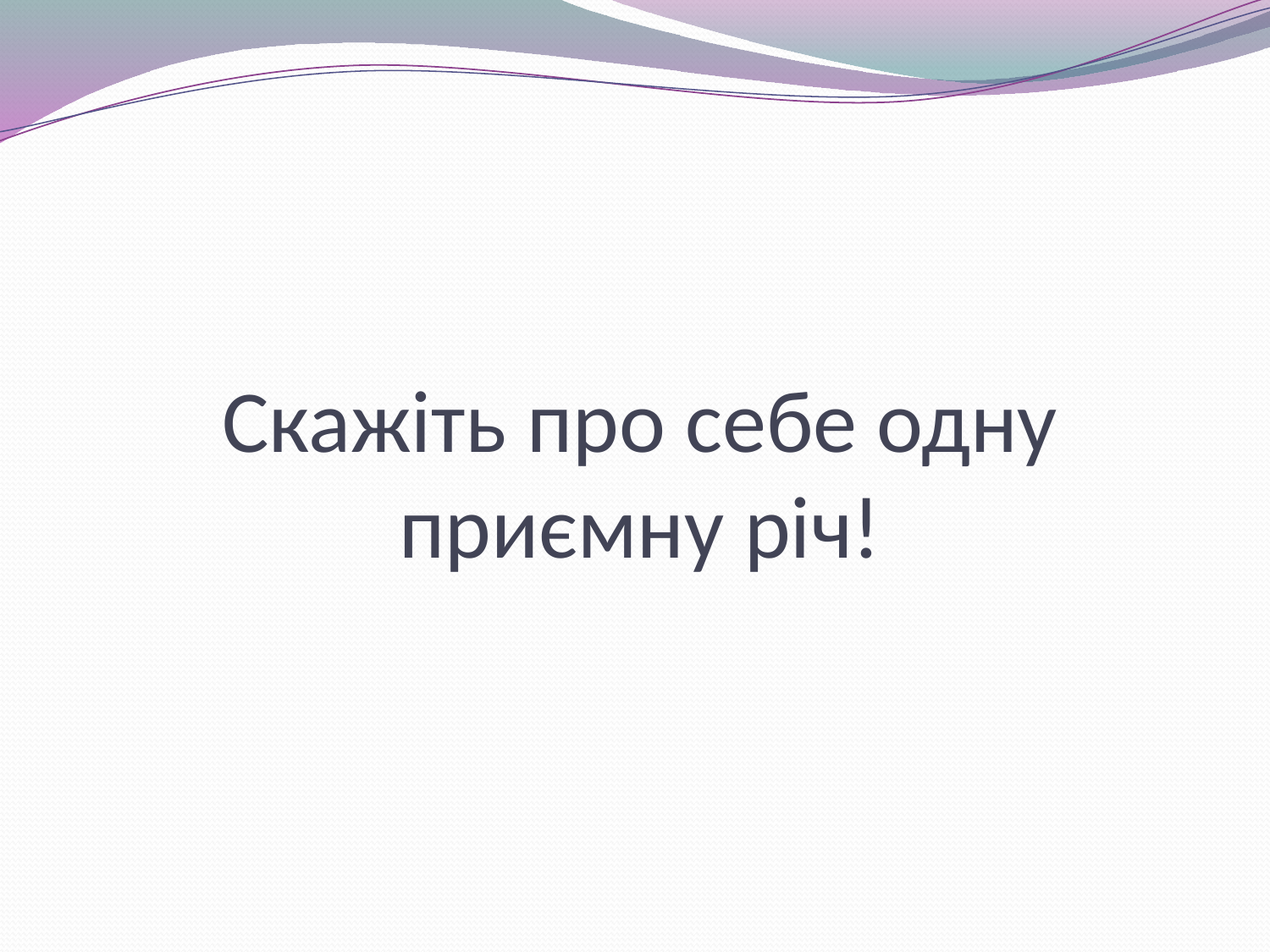

# Скажіть про себе одну приємну річ!